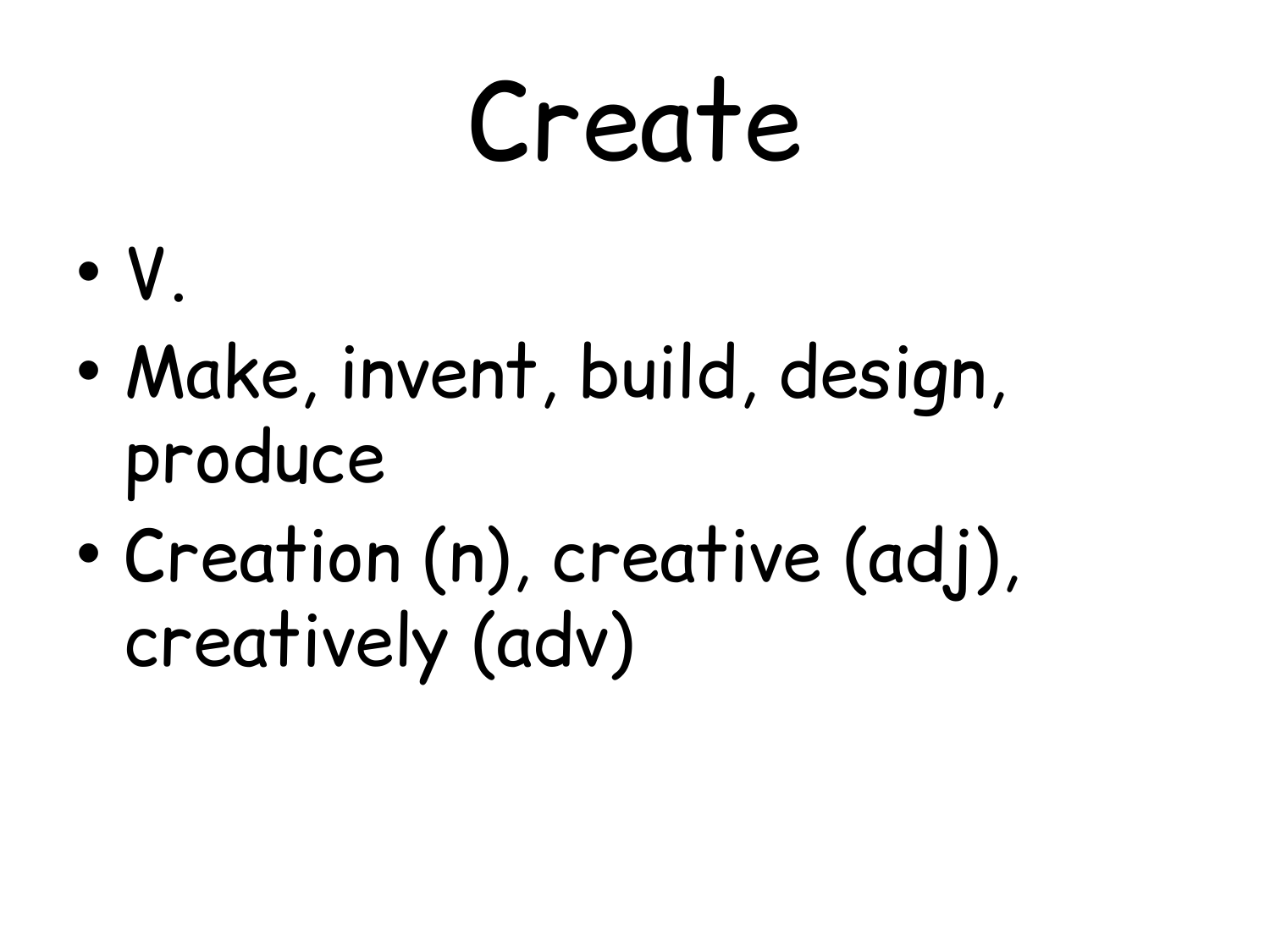

# Create
V.
Make, invent, build, design, produce
Creation (n), creative (adj), creatively (adv)